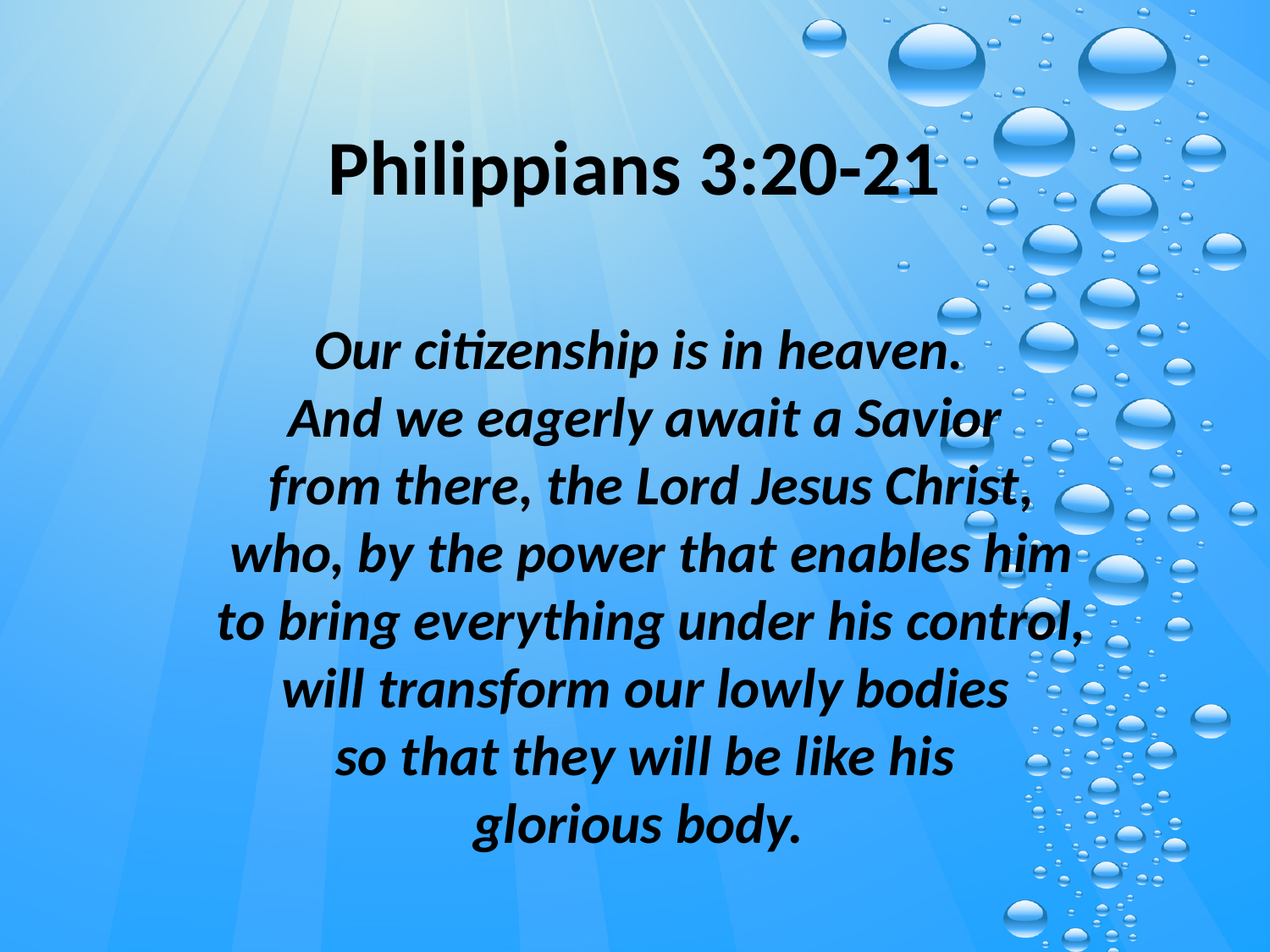

# Philippians 3:20-21
Our citizenship is in heaven.
And we eagerly await a Savior
 from there, the Lord Jesus Christ,
 who, by the power that enables him
 to bring everything under his control, will transform our lowly bodies
 so that they will be like his
glorious body.